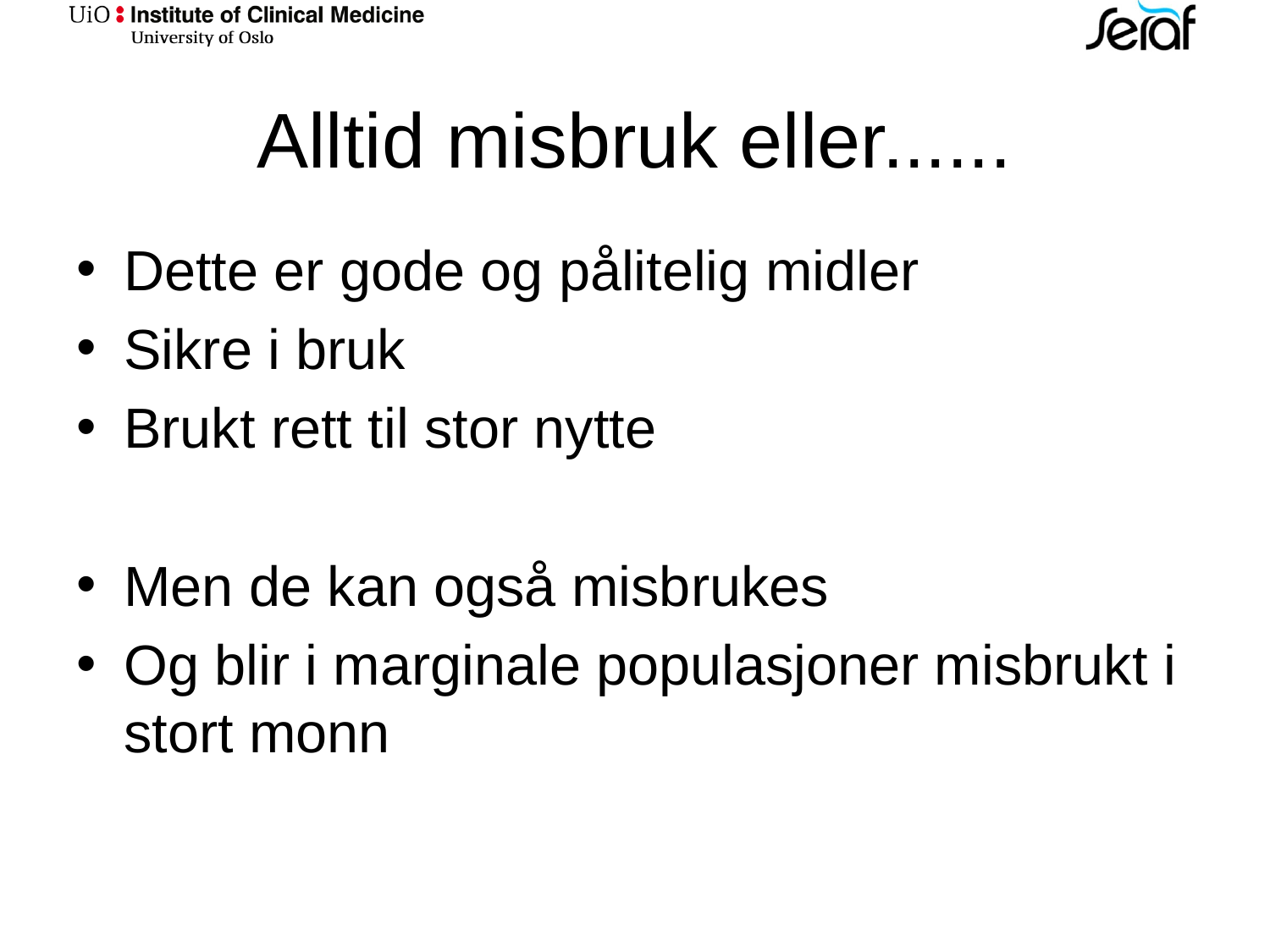

# Alltid misbruk eller......
Dette er gode og pålitelig midler
Sikre i bruk
Brukt rett til stor nytte

Men de kan også misbrukes
Og blir i marginale populasjoner misbrukt i stort monn